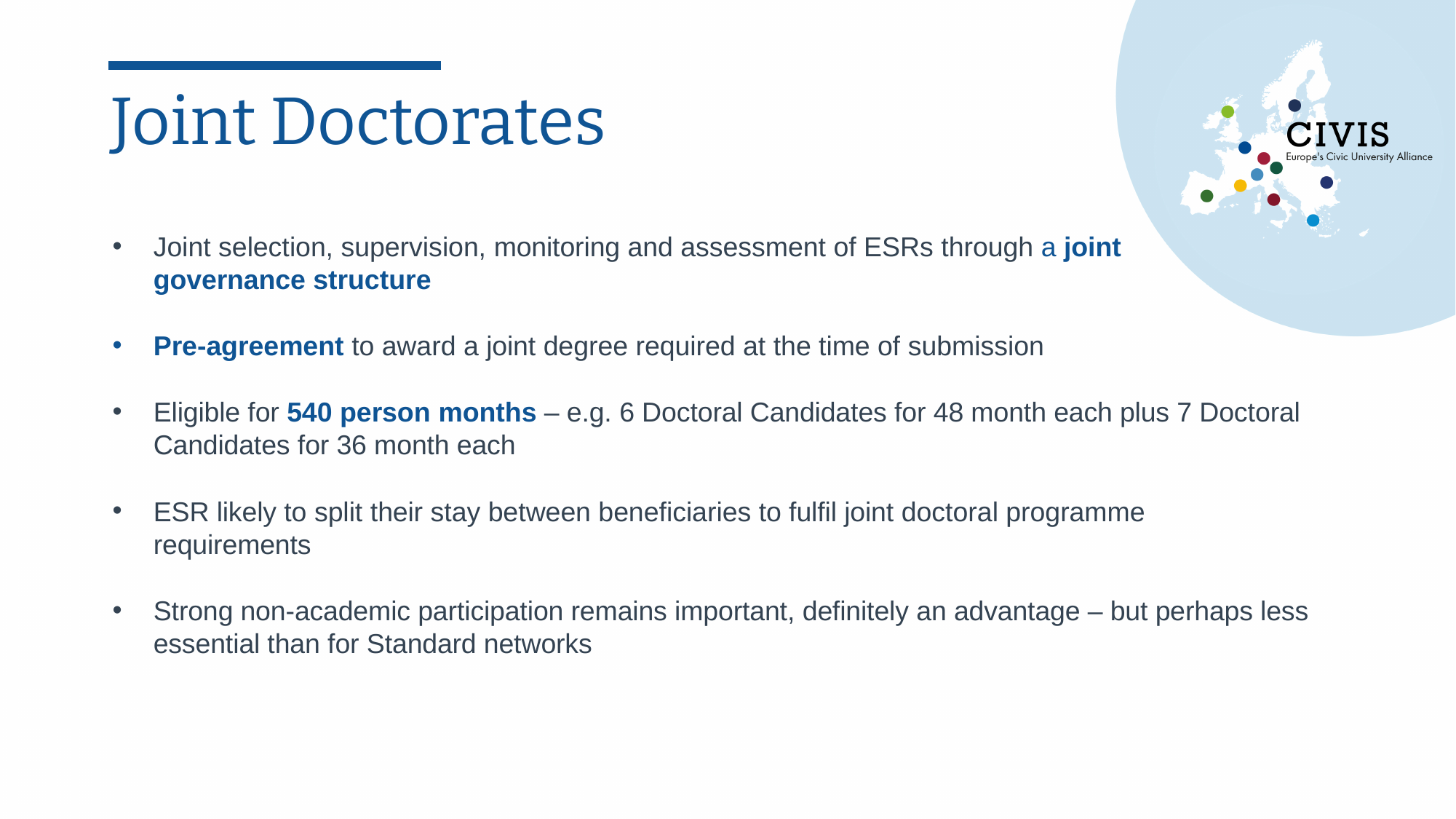

# Joint Doctorates
Joint selection, supervision, monitoring and assessment of ESRs through a joint
governance structure

Pre-agreement to award a joint degree required at the time of submission

Eligible for 540 person months – e.g. 6 Doctoral Candidates for 48 month each plus 7 Doctoral Candidates for 36 month each

ESR likely to split their stay between beneficiaries to fulfil joint doctoral programme requirements

Strong non-academic participation remains important, definitely an advantage – but perhaps less essential than for Standard networks